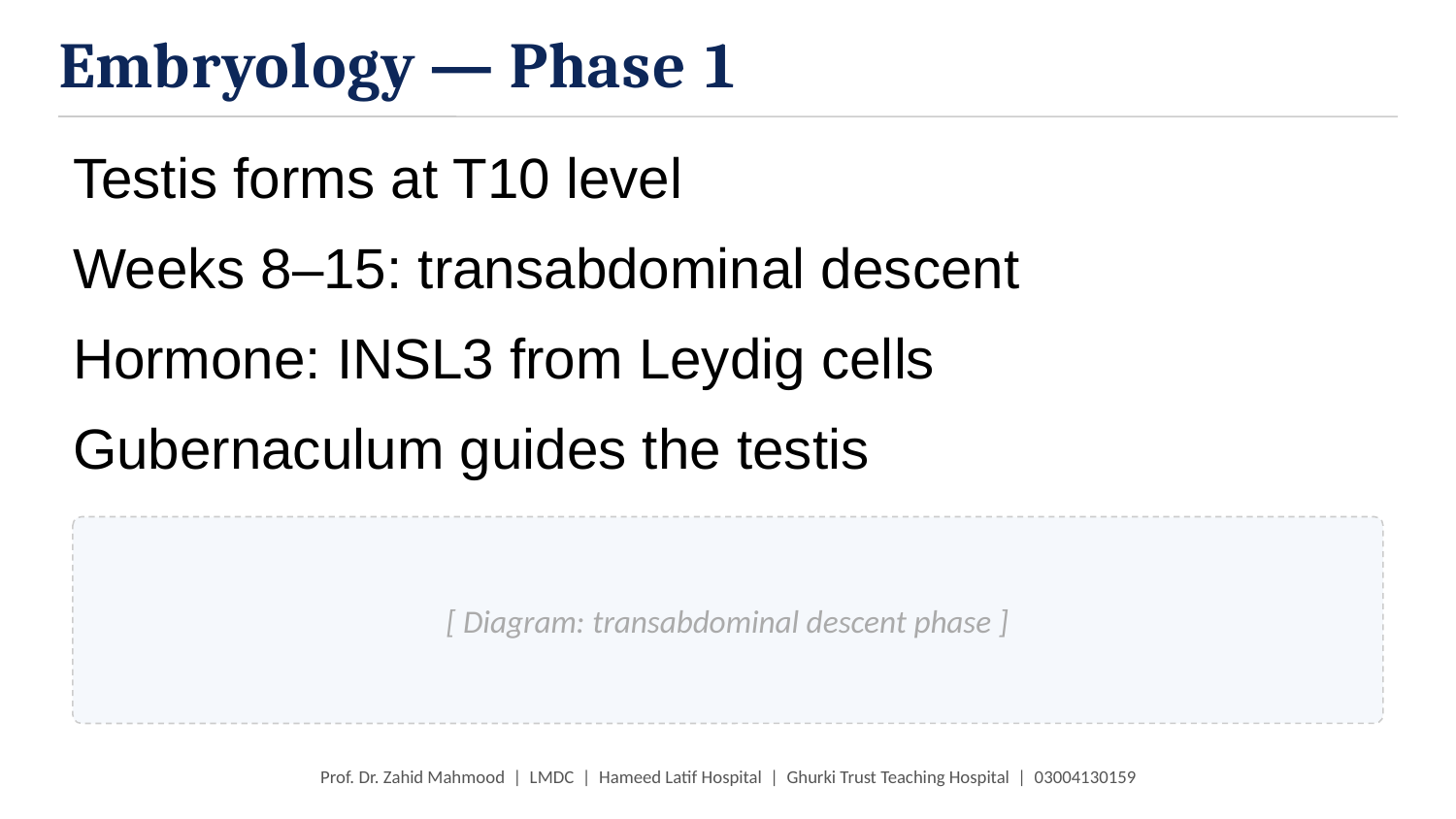

Embryology — Phase 1

Testis forms at T10 level
Weeks 8–15: transabdominal descent
Hormone: INSL3 from Leydig cells
Gubernaculum guides the testis

[ Diagram: transabdominal descent phase ]
Prof. Dr. Zahid Mahmood  |  LMDC  |  Hameed Latif Hospital  |  Ghurki Trust Teaching Hospital  |  03004130159